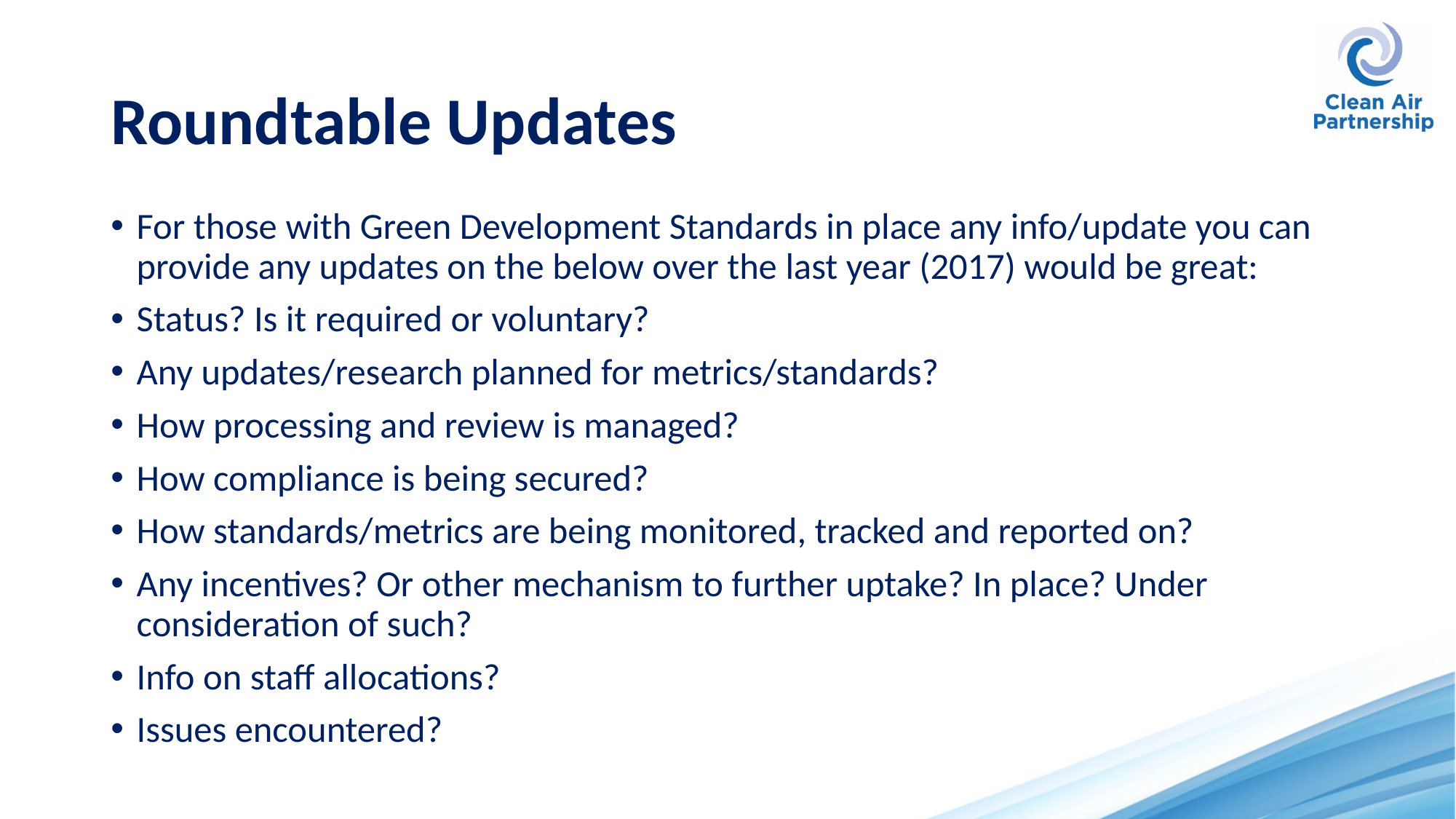

# Roundtable Updates
For those with Green Development Standards in place any info/update you can provide any updates on the below over the last year (2017) would be great:
Status? Is it required or voluntary?
Any updates/research planned for metrics/standards?
How processing and review is managed?
How compliance is being secured?
How standards/metrics are being monitored, tracked and reported on?
Any incentives? Or other mechanism to further uptake? In place? Under consideration of such?
Info on staff allocations?
Issues encountered?